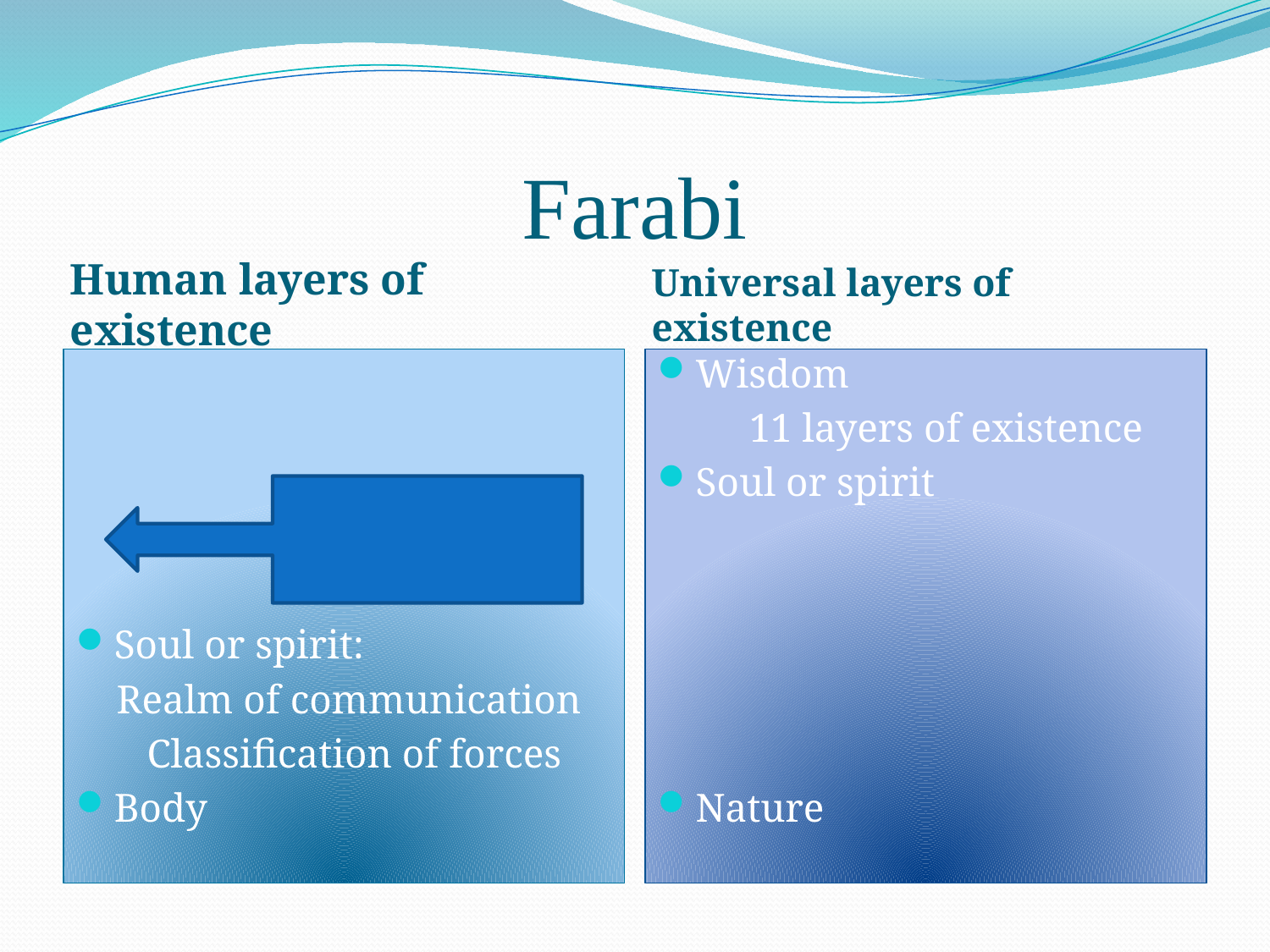

# Farabi
Human layers of existence
Universal layers of existence

Soul or spirit:
    Realm of communication
       Classification of forces
Body
Wisdom
         11 layers of existence
Soul or spirit

Nature